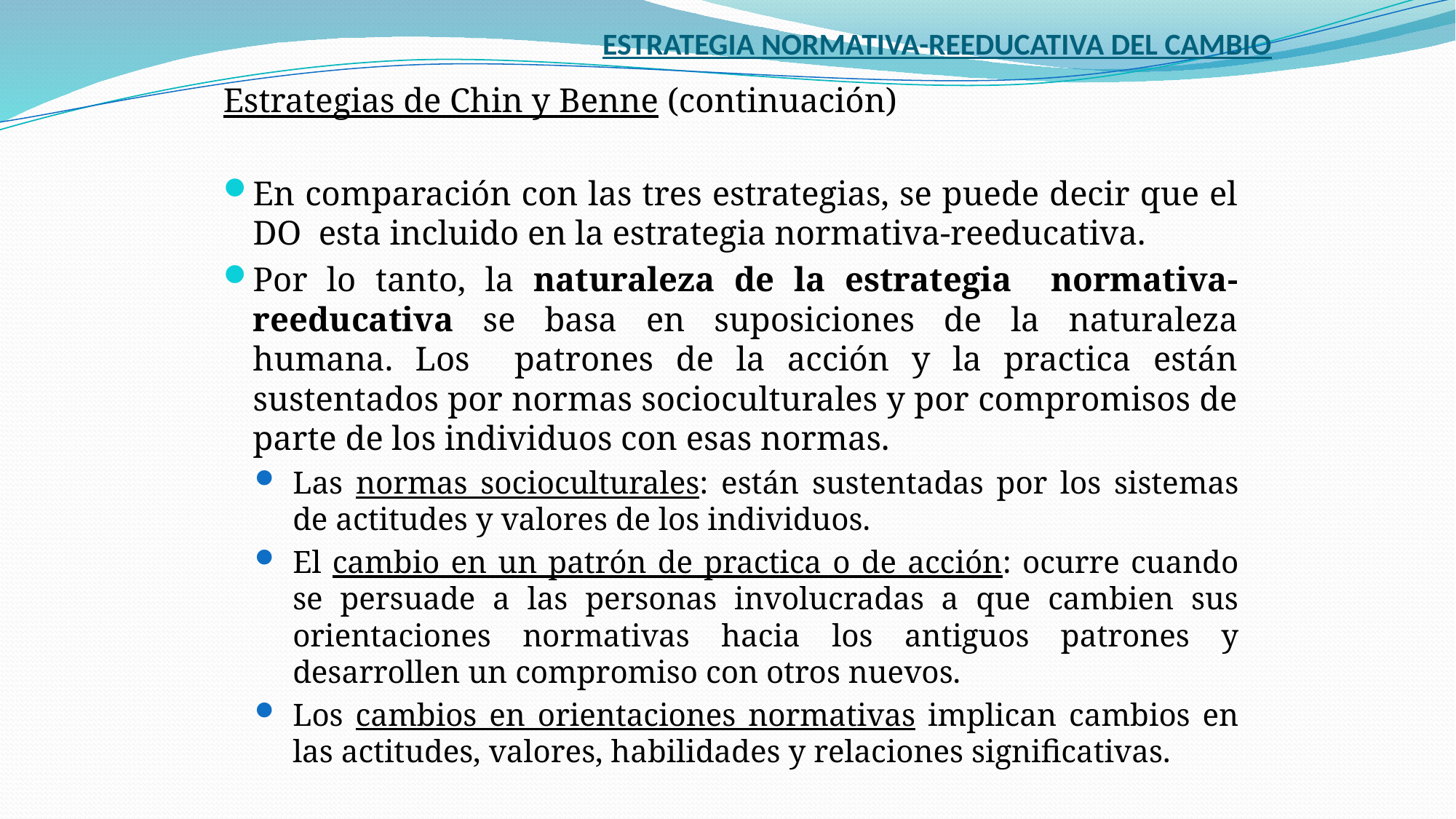

# ESTRATEGIA NORMATIVA-REEDUCATIVA DEL CAMBIO
Estrategias de Chin y Benne (continuación)

En comparación con las tres estrategias, se puede decir que el DO  esta incluido en la estrategia normativa-reeducativa.
Por lo tanto, la naturaleza de la estrategia  normativa-reeducativa se basa en suposiciones de la naturaleza humana. Los  patrones de la acción y la practica están sustentados por normas socioculturales y por compromisos de parte de los individuos con esas normas.
Las normas socioculturales: están sustentadas por los sistemas de actitudes y valores de los individuos.
El cambio en un patrón de practica o de acción: ocurre cuando se persuade a las personas involucradas a que cambien sus orientaciones normativas hacia los antiguos patrones y desarrollen un compromiso con otros nuevos.
Los cambios en orientaciones normativas implican cambios en las actitudes, valores, habilidades y relaciones significativas.